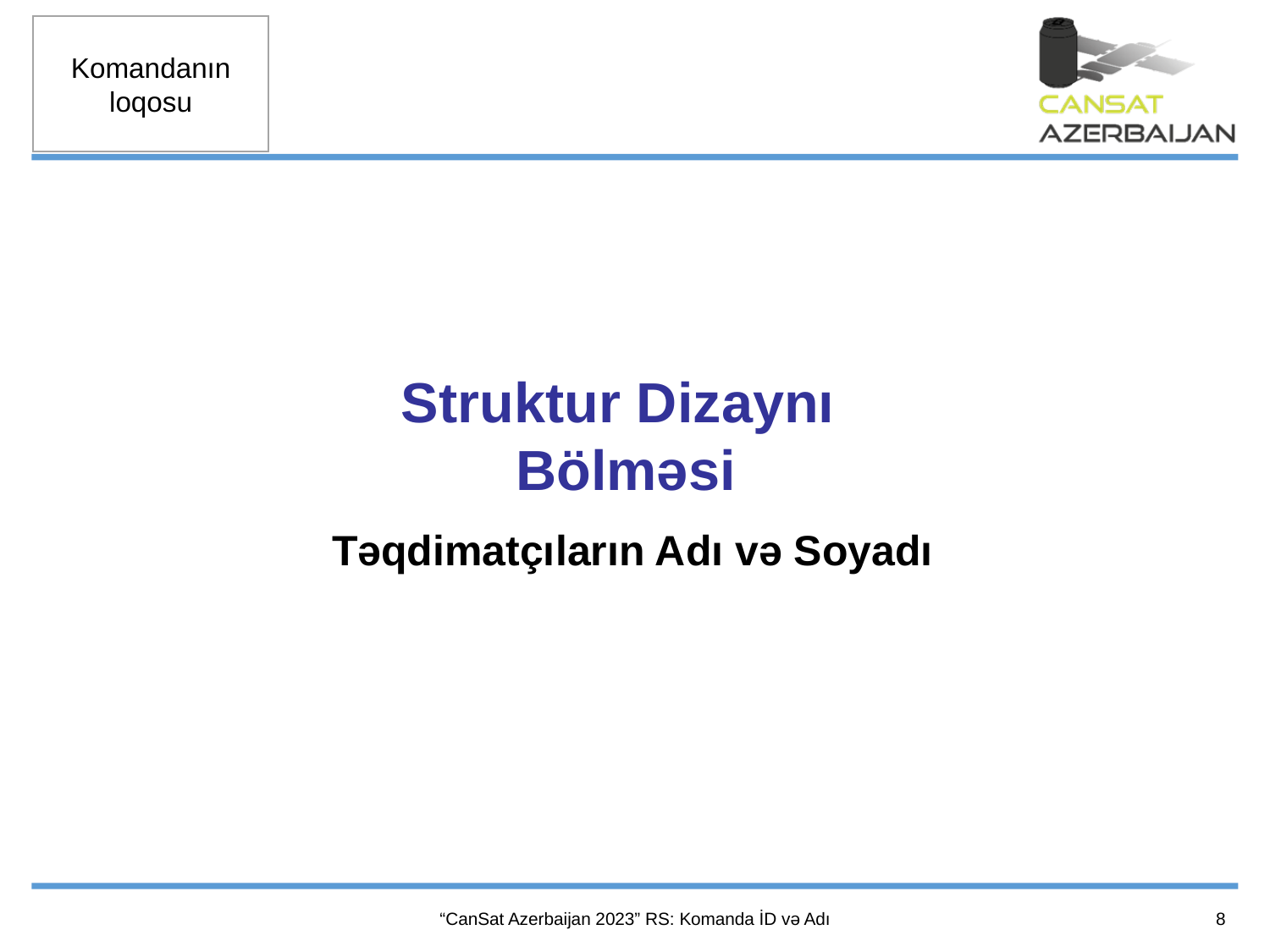

Struktur Dizaynı
Bölməsi
Təqdimatçıların Adı və Soyadı
8
“CanSat Azerbaijan 2023” RS: Komanda İD və Adı